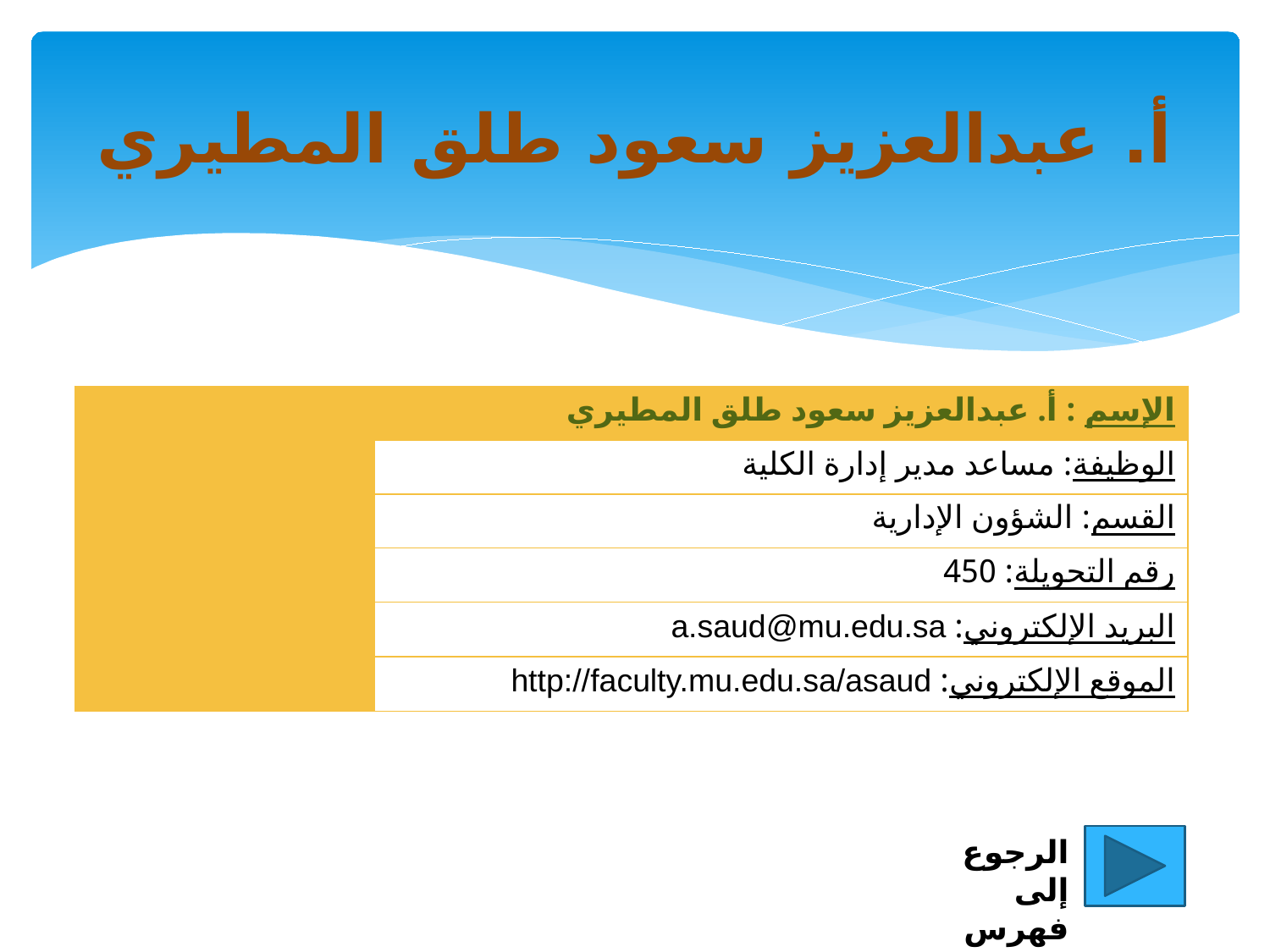

# أ. عبدالعزيز سعود طلق المطيري
|  | الإسم : أ. عبدالعزيز سعود طلق المطيري |
| --- | --- |
|  | الوظيفة: مساعد مدير إدارة الكلية |
|  | القسم: الشؤون الإدارية |
|  | رقم التحويلة: 450 |
|  | البريد الإلكتروني: a.saud@mu.edu.sa |
|  | الموقع الإلكتروني: http://faculty.mu.edu.sa/asaud |
الرجوع  إلى فهرس الدليل